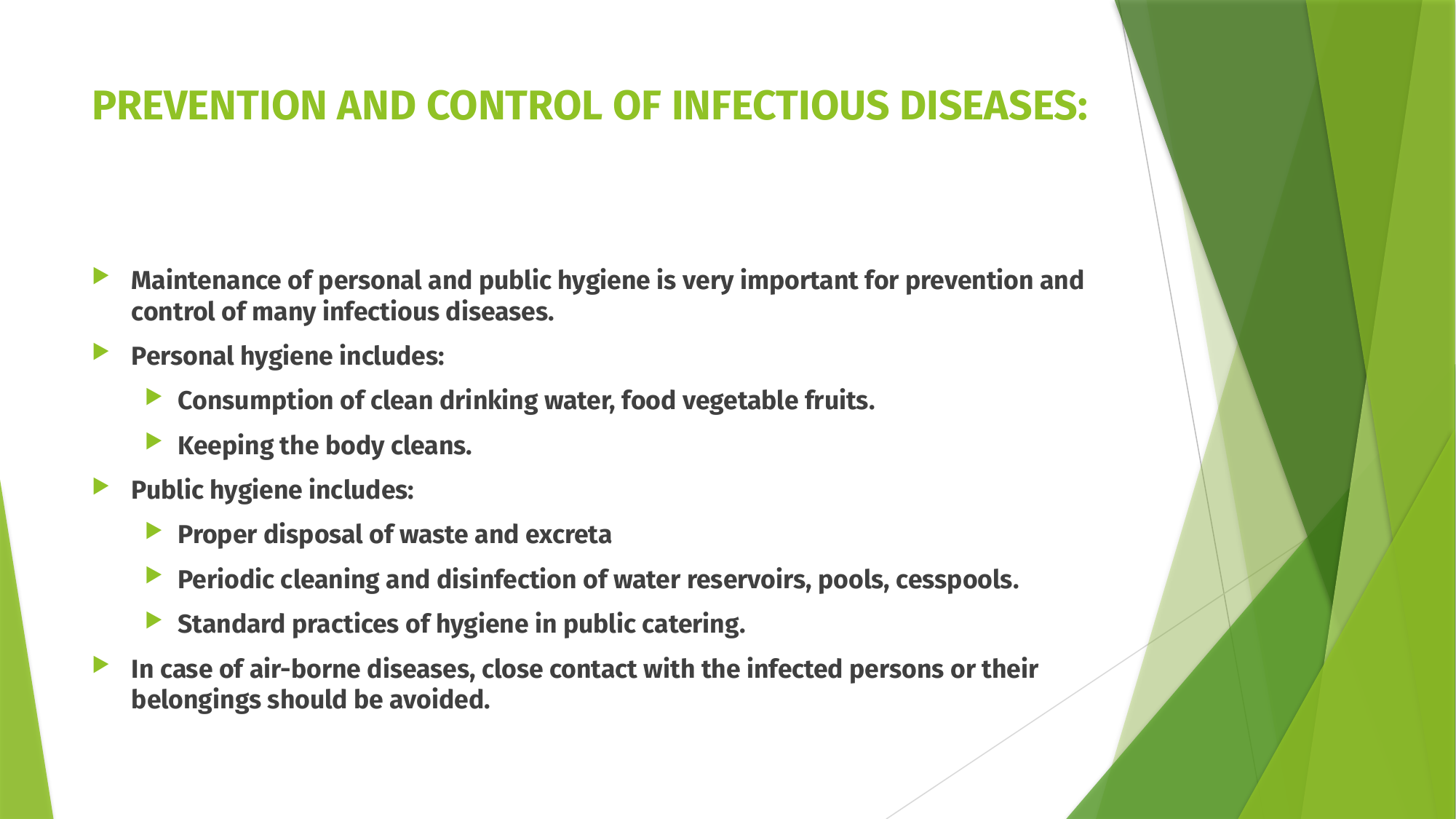

# PREVENTION AND CONTROL OF INFECTIOUS DISEASES:
Maintenance of personal and public hygiene is very important for prevention and control of many infectious diseases.
Personal hygiene includes:
Consumption of clean drinking water, food vegetable fruits.
Keeping the body cleans.
Public hygiene includes:
Proper disposal of waste and excreta
Periodic cleaning and disinfection of water reservoirs, pools, cesspools.
Standard practices of hygiene in public catering.
In case of air-borne diseases, close contact with the infected persons or their belongings should be avoided.